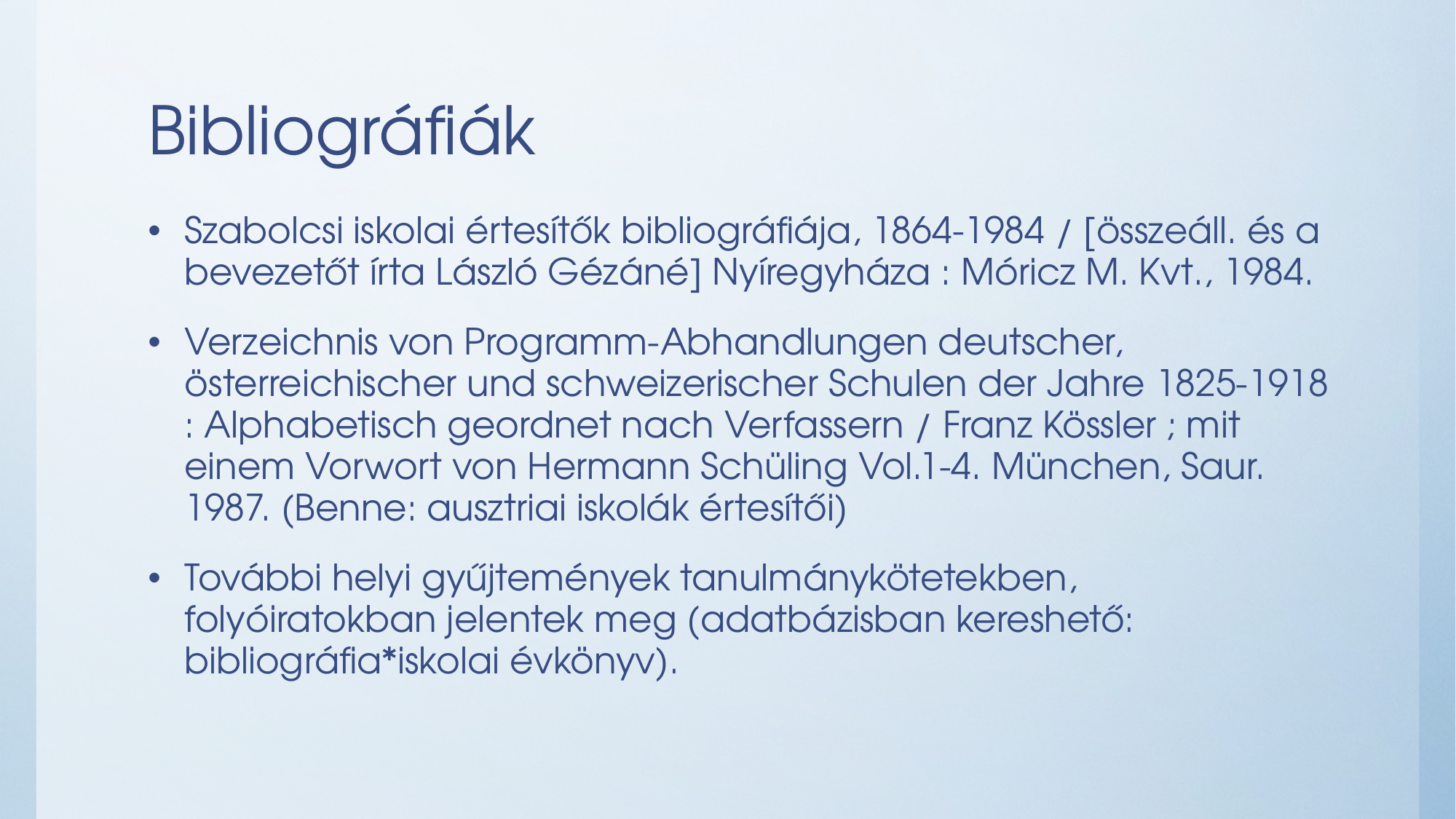

# Bibliográfiák
Szabolcsi iskolai értesítők bibliográfiája, 1864-1984 / [összeáll. és a bevezetőt írta László Gézáné] Nyíregyháza : Móricz M. Kvt., 1984.
Verzeichnis von Programm-Abhandlungen deutscher, österreichischer und schweizerischer Schulen der Jahre 1825-1918 : Alphabetisch geordnet nach Verfassern / Franz Kössler ; mit einem Vorwort von Hermann Schüling Vol.1-4. München, Saur. 1987. (Benne: ausztriai iskolák értesítői)
További helyi gyűjtemények tanulmánykötetekben, folyóiratokban jelentek meg (adatbázisban kereshető: bibliográfia*iskolai évkönyv).